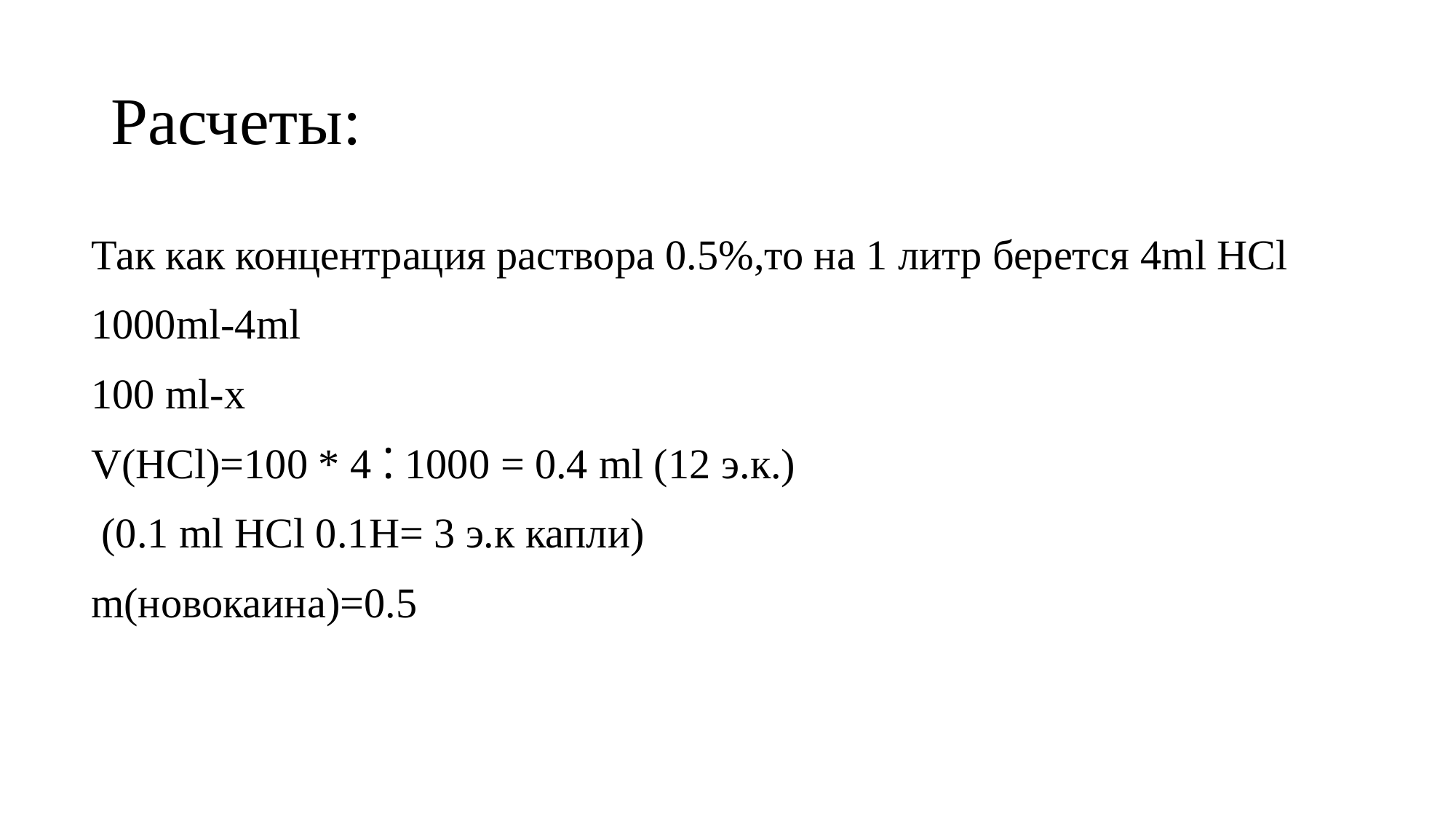

# Расчеты:
Так как концентрация раствора 0.5%,то на 1 литр берется 4ml HCl
1000ml-4ml
100 ml-x
V(HCl)=100 * 4 ⁚ 1000 = 0.4 ml (12 э.к.)
 (0.1 ml HCl 0.1H= 3 э.к капли)
m(новокаина)=0.5